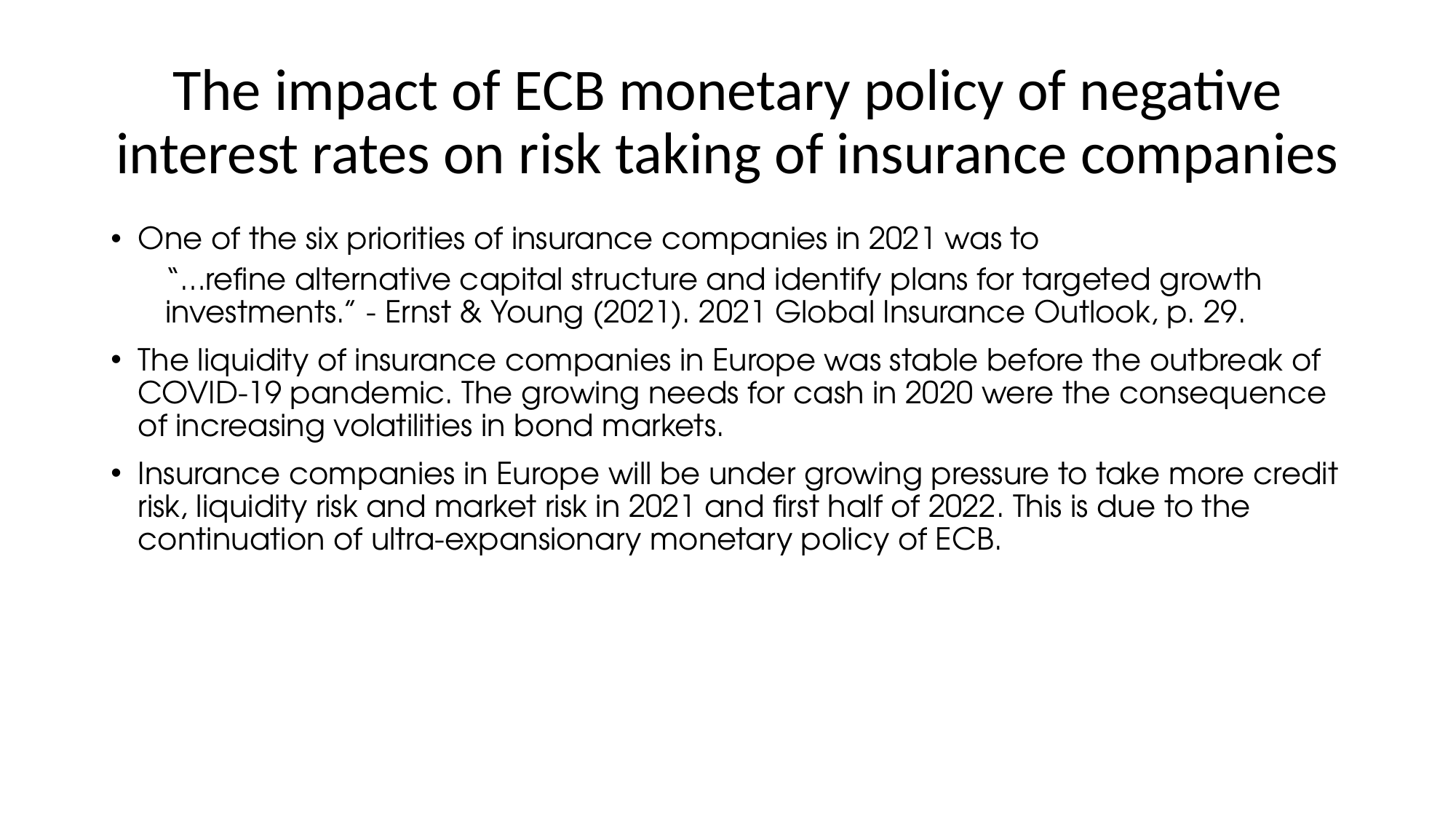

# The impact of ECB monetary policy of negative interest rates on risk taking of insurance companies
One of the six priorities of insurance companies in 2021 was to
“…refine alternative capital structure and identify plans for targeted growth investments.” - Ernst & Young (2021). 2021 Global Insurance Outlook, p. 29.
The liquidity of insurance companies in Europe was stable before the outbreak of COVID-19 pandemic. The growing needs for cash in 2020 were the consequence of increasing volatilities in bond markets.
Insurance companies in Europe will be under growing pressure to take more credit risk, liquidity risk and market risk in 2021 and first half of 2022. This is due to the continuation of ultra-expansionary monetary policy of ECB.